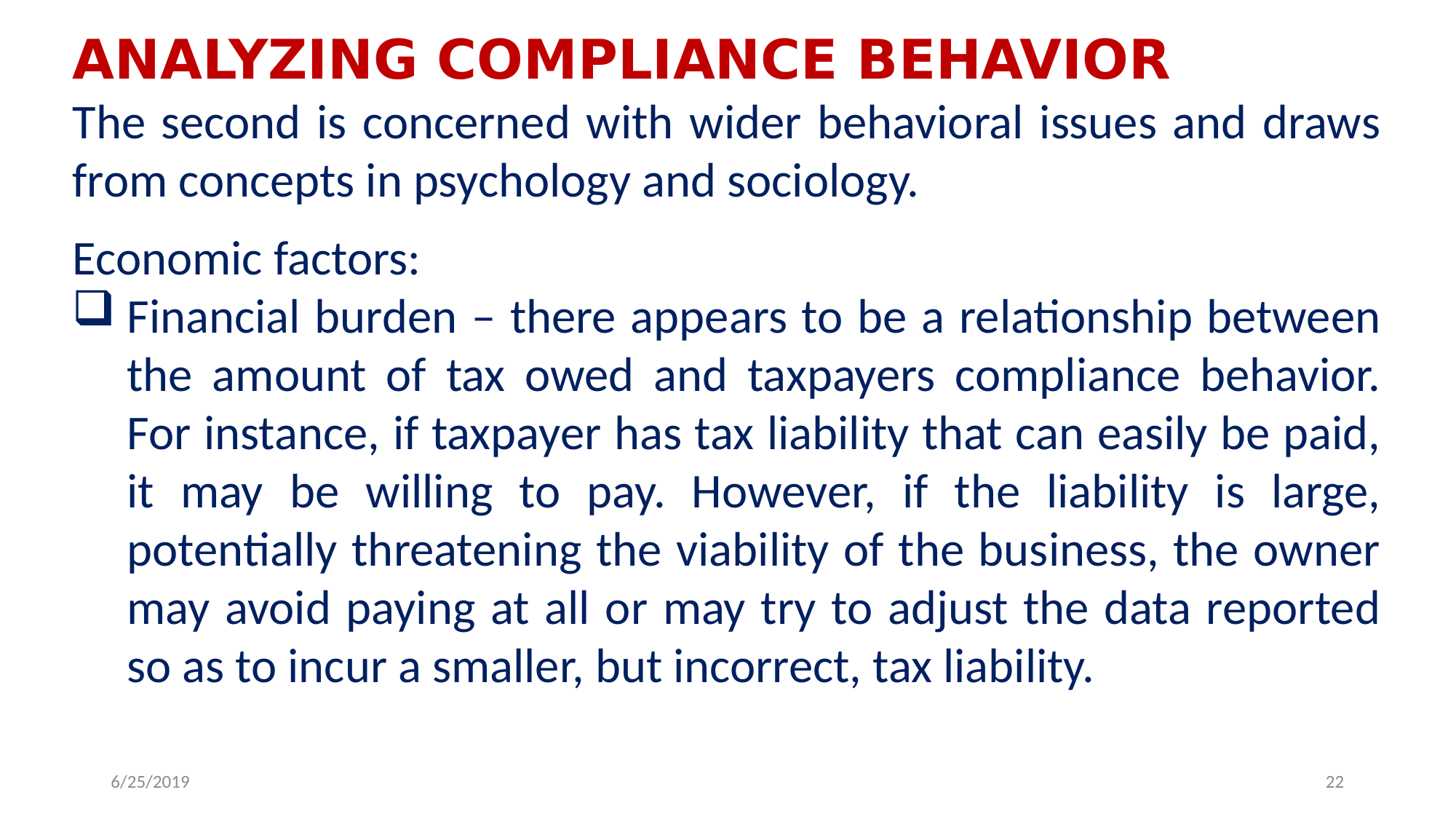

ANALYZING COMPLIANCE BEHAVIOR
The second is concerned with wider behavioral issues and draws from concepts in psychology and sociology.

Economic factors:
Financial burden – there appears to be a relationship between the amount of tax owed and taxpayers compliance behavior. For instance, if taxpayer has tax liability that can easily be paid, it may be willing to pay. However, if the liability is large, potentially threatening the viability of the business, the owner may avoid paying at all or may try to adjust the data reported so as to incur a smaller, but incorrect, tax liability.
6/25/2019
22